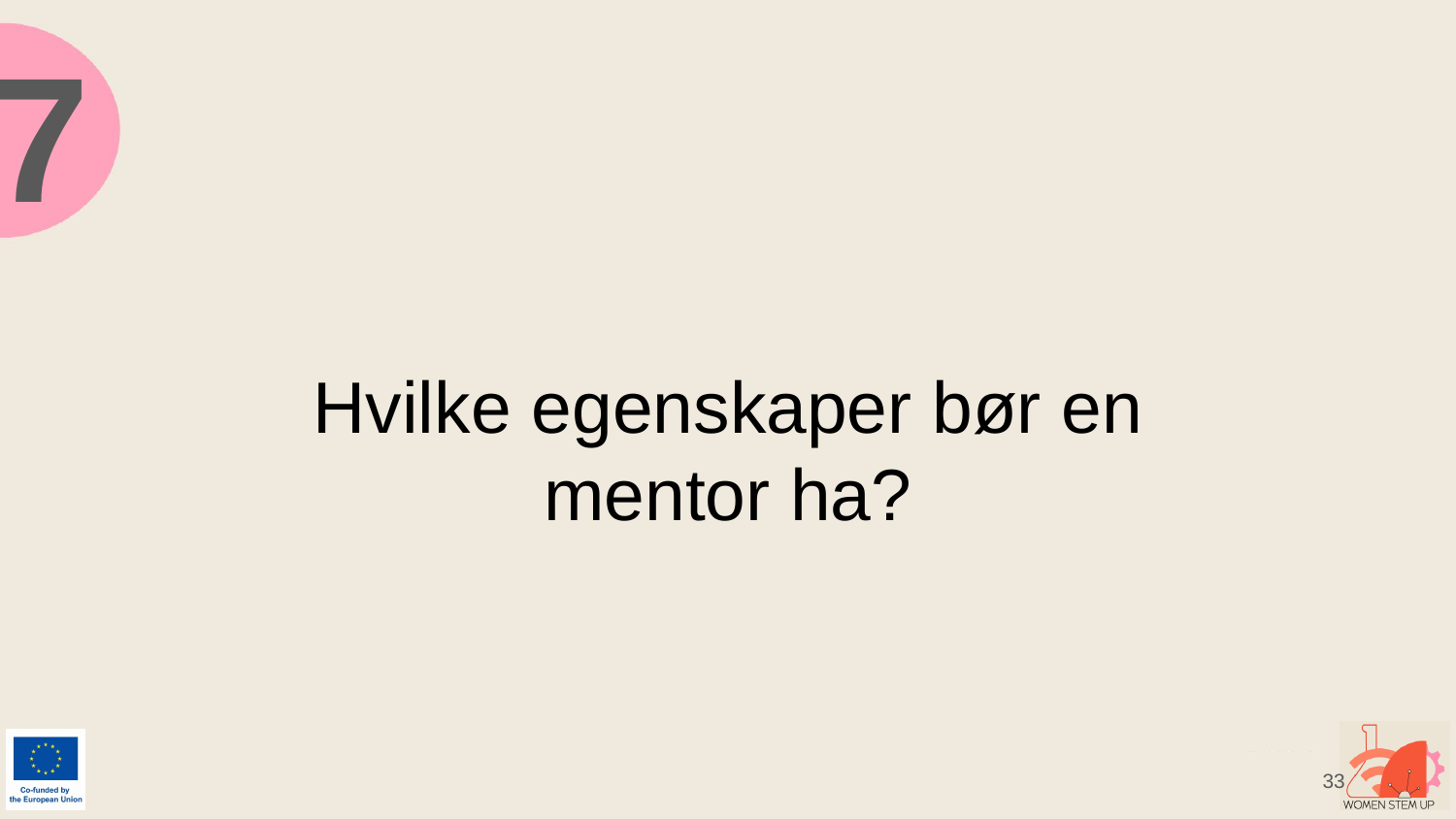

7
# Hvilke egenskaper bør en mentor ha?
33